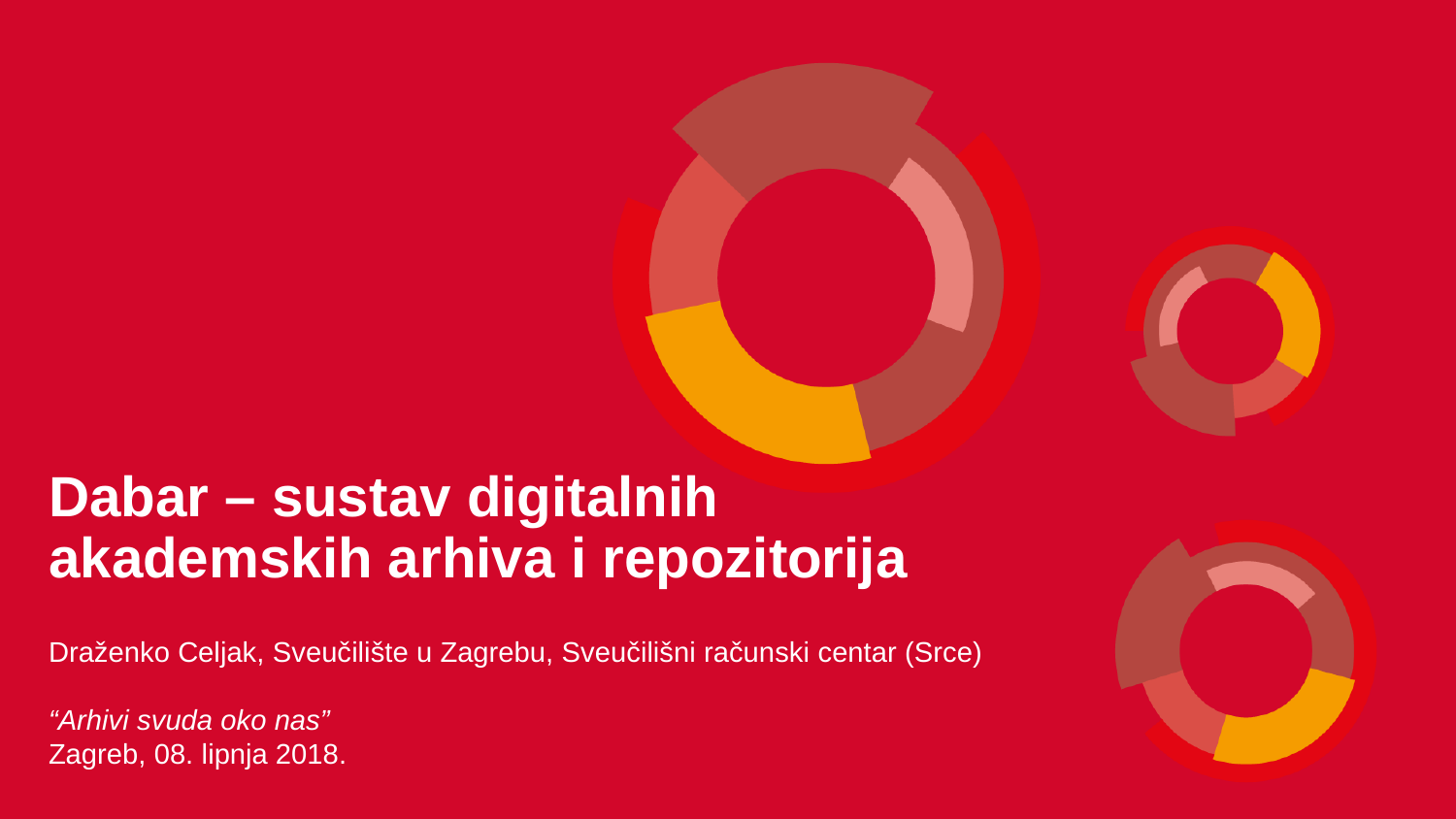

Dabar – sustav digitalnih
akademskih arhiva i repozitorija
Draženko Celjak, Sveučilište u Zagrebu, Sveučilišni računski centar (Srce)

“Arhivi svuda oko nas”
Zagreb, 08. lipnja 2018.